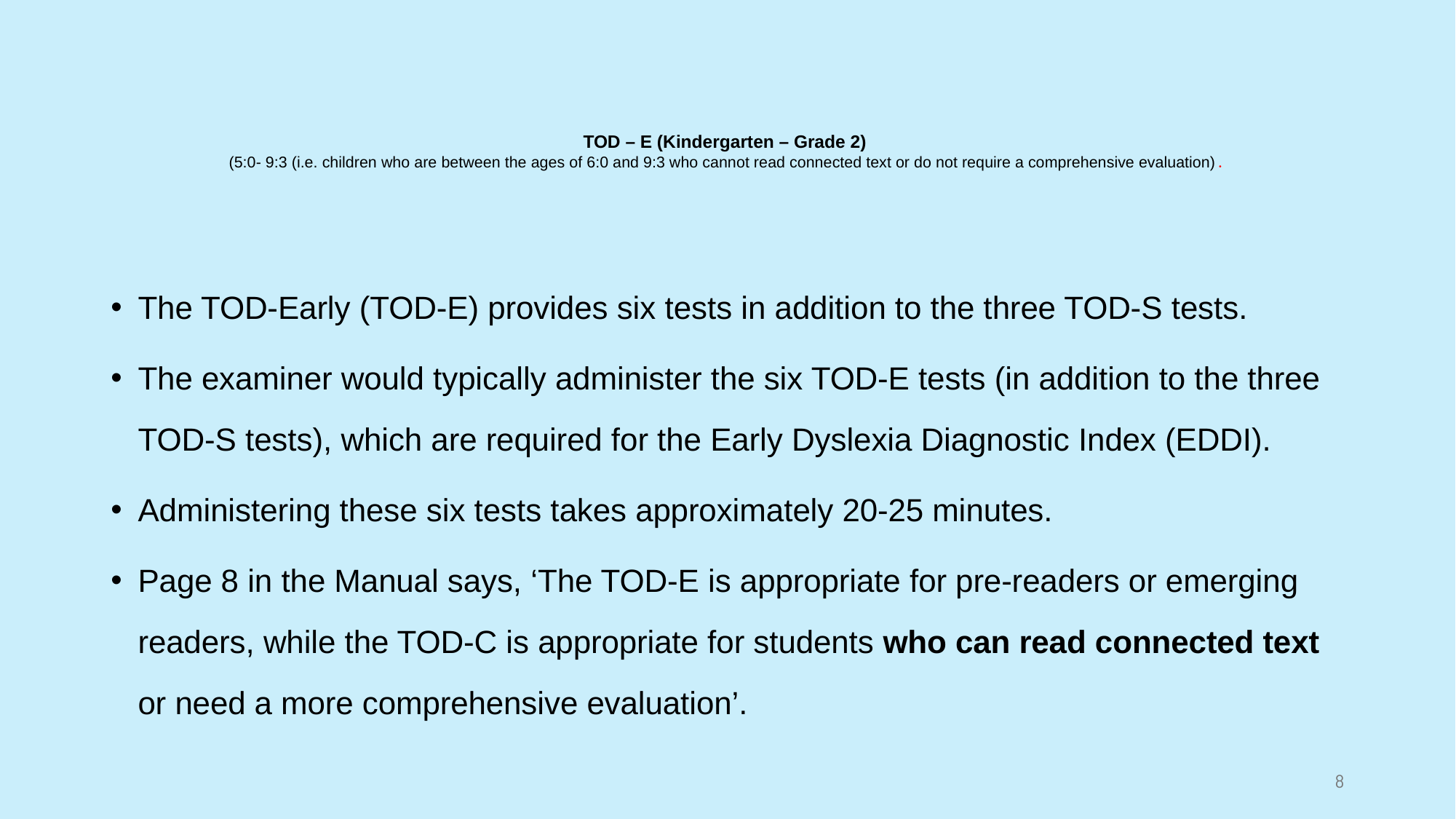

# TOD – E (Kindergarten – Grade 2) (5:0- 9:3 (i.e. children who are between the ages of 6:0 and 9:3 who cannot read connected text or do not require a comprehensive evaluation).

The TOD-Early (TOD-E) provides six tests in addition to the three TOD-S tests.
The examiner would typically administer the six TOD-E tests (in addition to the three TOD-S tests), which are required for the Early Dyslexia Diagnostic Index (EDDI).
Administering these six tests takes approximately 20-25 minutes.
Page 8 in the Manual says, ‘The TOD-E is appropriate for pre-readers or emerging readers, while the TOD-C is appropriate for students who can read connected text or need a more comprehensive evaluation’.
8